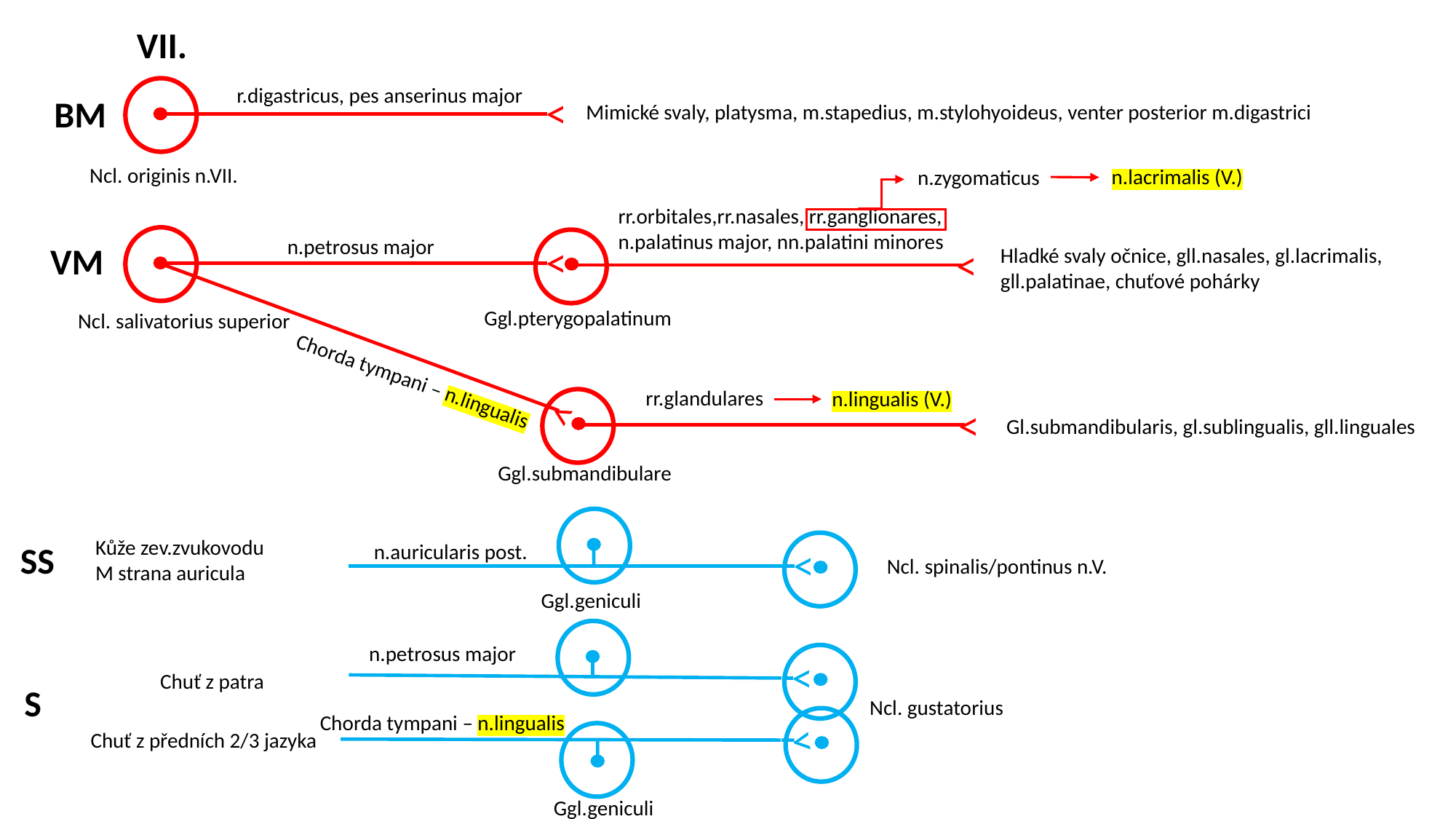

VII.
r.digastricus, pes anserinus major

<

BM
Mimické svaly, platysma, m.stapedius, m.stylohyoideus, venter posterior m.digastrici
Ncl. originis n.VII.
n.lacrimalis (V.)
n.zygomaticus
rr.orbitales,rr.nasales, rr.ganglionares,
n.palatinus major, nn.palatini minores

n.petrosus major
<

<
VM
Hladké svaly očnice, gll.nasales, gl.lacrimalis,
gll.palatinae, chuťové pohárky

Ggl.pterygopalatinum
Ncl. salivatorius superior
Chorda tympani – n.lingualis
rr.glandulares
n.lingualis (V.)

<
<
Gl.submandibularis, gl.sublingualis, gll.linguales

Ggl.submandibulare

<

Kůže zev.zvukovodu
M strana auricula
SS

n.auricularis post.
Ncl. spinalis/pontinus n.V.
Ggl.geniculi

<

n.petrosus major

Chuť z patra
S
Ncl. gustatorius

<
Chorda tympani – n.lingualis

Chuť z předních 2/3 jazyka
Ggl.geniculi